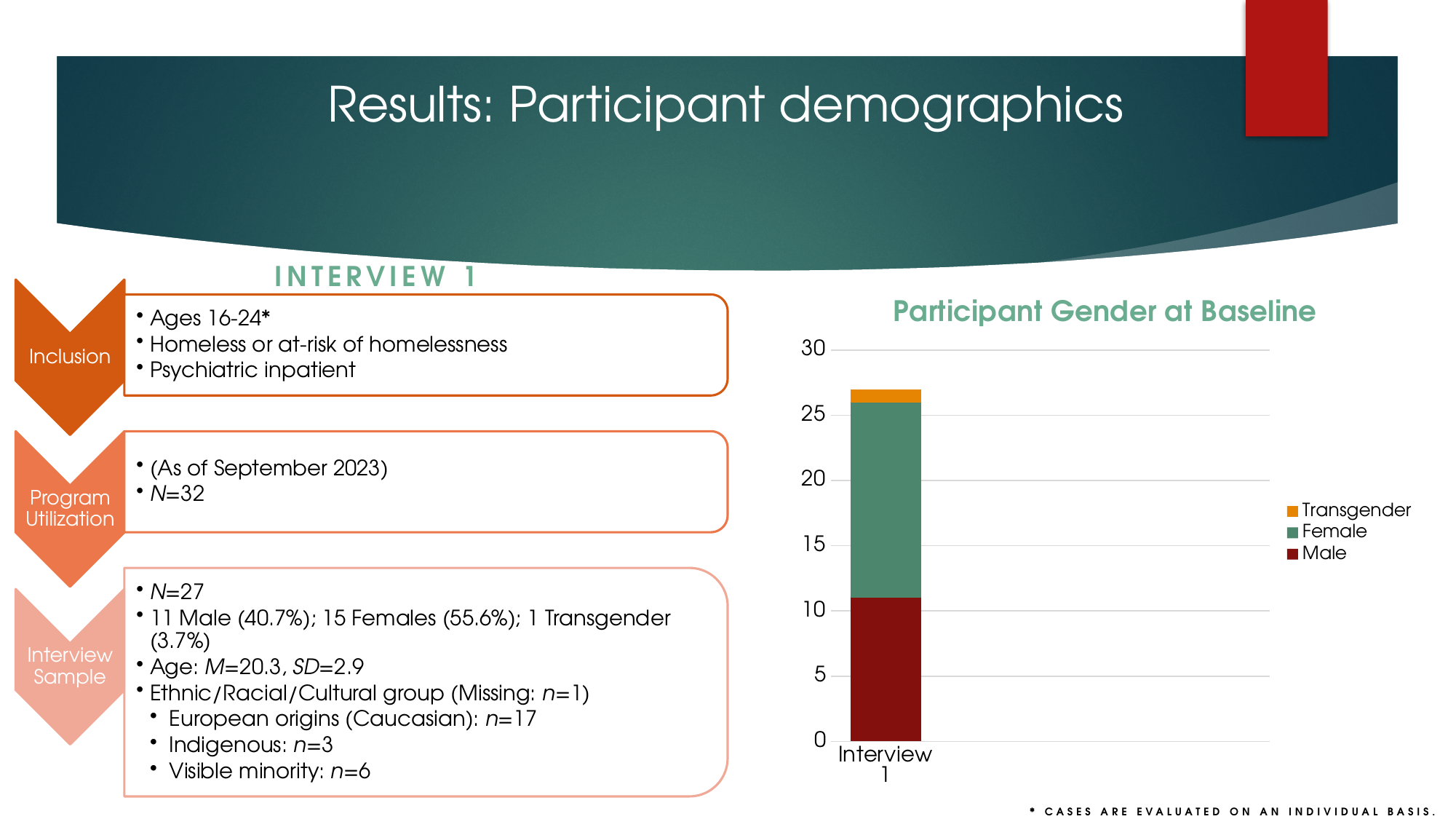

# Results: Participant demographics
Interview 1

### Chart: Participant Gender at Baseline

| Category | Male | Female | Transgender |
|---|---|---|---|
| Interview 1 | 11.0 | 15.0 | 1.0 |
Inclusion
Ages 16-24*
Homeless or at-risk of homelessness
Psychiatric inpatient
Program Utilization
(As of September 2023)
N=32
Interview Sample
N=27
11 Male (40.7%); 15 Females (55.6%); 1 Transgender (3.7%)
Age: M=20.3, SD=2.9
Ethnic/Racial/Cultural group (Missing: n=1)
 European origins (Caucasian): n=17
 Indigenous: n=3
 Visible minority: n=6
* Cases are evaluated on an individual basis.